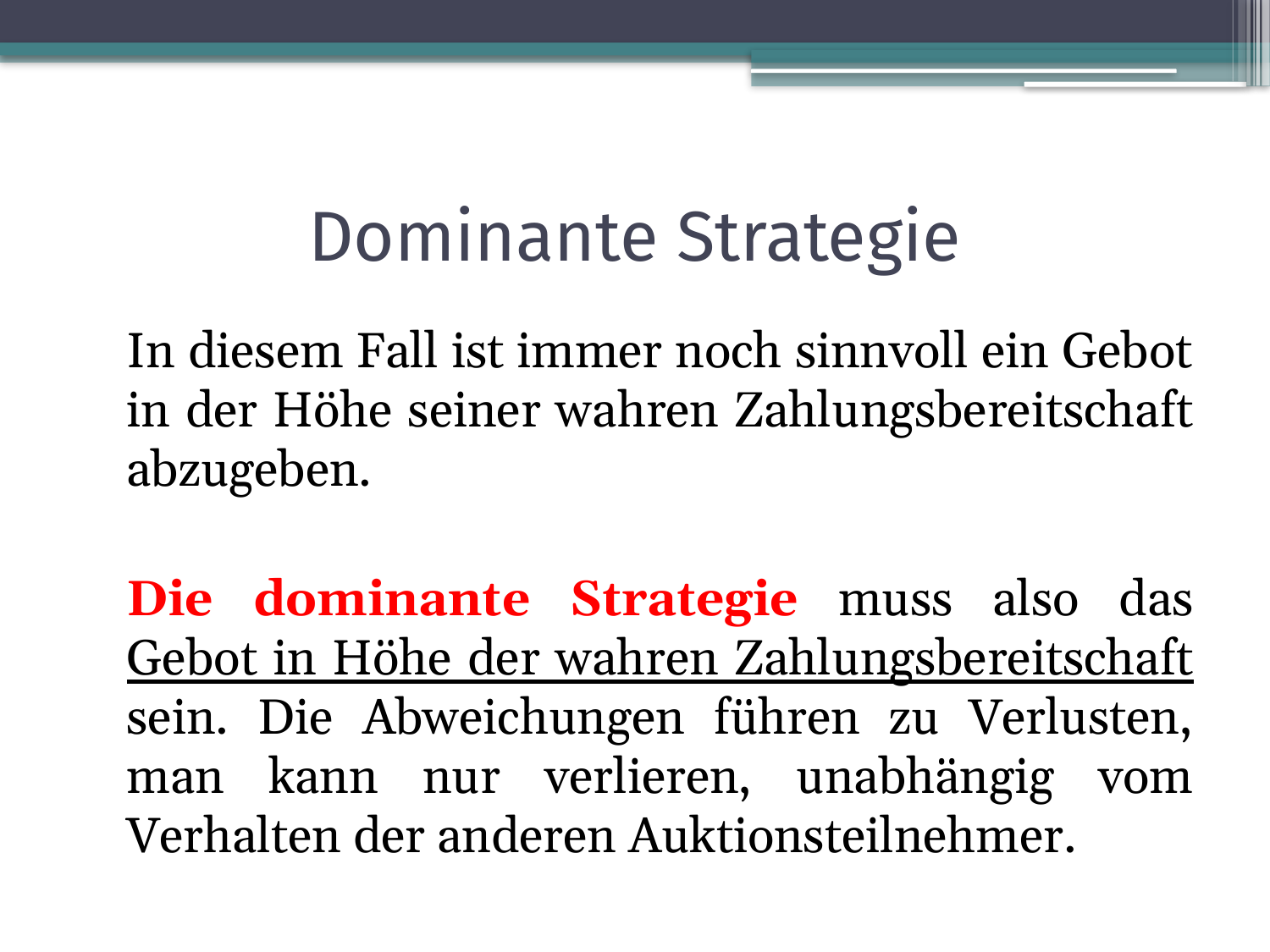

# Dominante Strategie
	In diesem Fall ist immer noch sinnvoll ein Gebot in der Höhe seiner wahren Zahlungsbereitschaft abzugeben.

	Die dominante Strategie muss also das Gebot in Höhe der wahren Zahlungsbereitschaft sein. Die Abweichungen führen zu Verlusten, man kann nur verlieren, unabhängig vom Verhalten der anderen Auktionsteilnehmer.